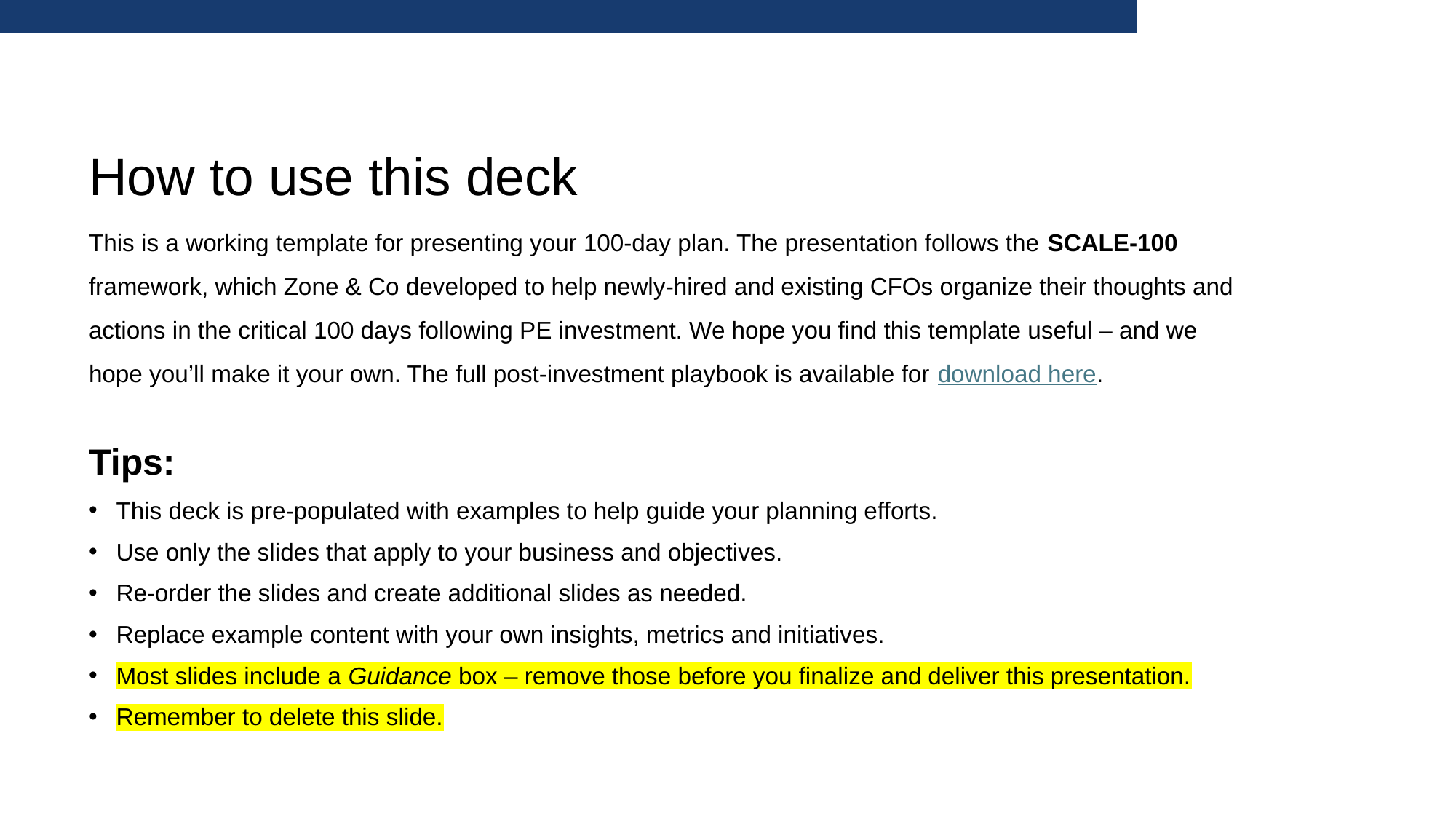

How to use this deck
This is a working template for presenting your 100-day plan. The presentation follows the SCALE-100 framework, which Zone & Co developed to help newly-hired and existing CFOs organize their thoughts and actions in the critical 100 days following PE investment. We hope you find this template useful – and we hope you’ll make it your own. The full post-investment playbook is available for download here.

Tips:
This deck is pre-populated with examples to help guide your planning efforts.
Use only the slides that apply to your business and objectives.
Re-order the slides and create additional slides as needed.
Replace example content with your own insights, metrics and initiatives.
Most slides include a Guidance box – remove those before you finalize and deliver this presentation.
Remember to delete this slide.
[CFO Name]
[Company Name]
Board Presentation – [Month, Year]